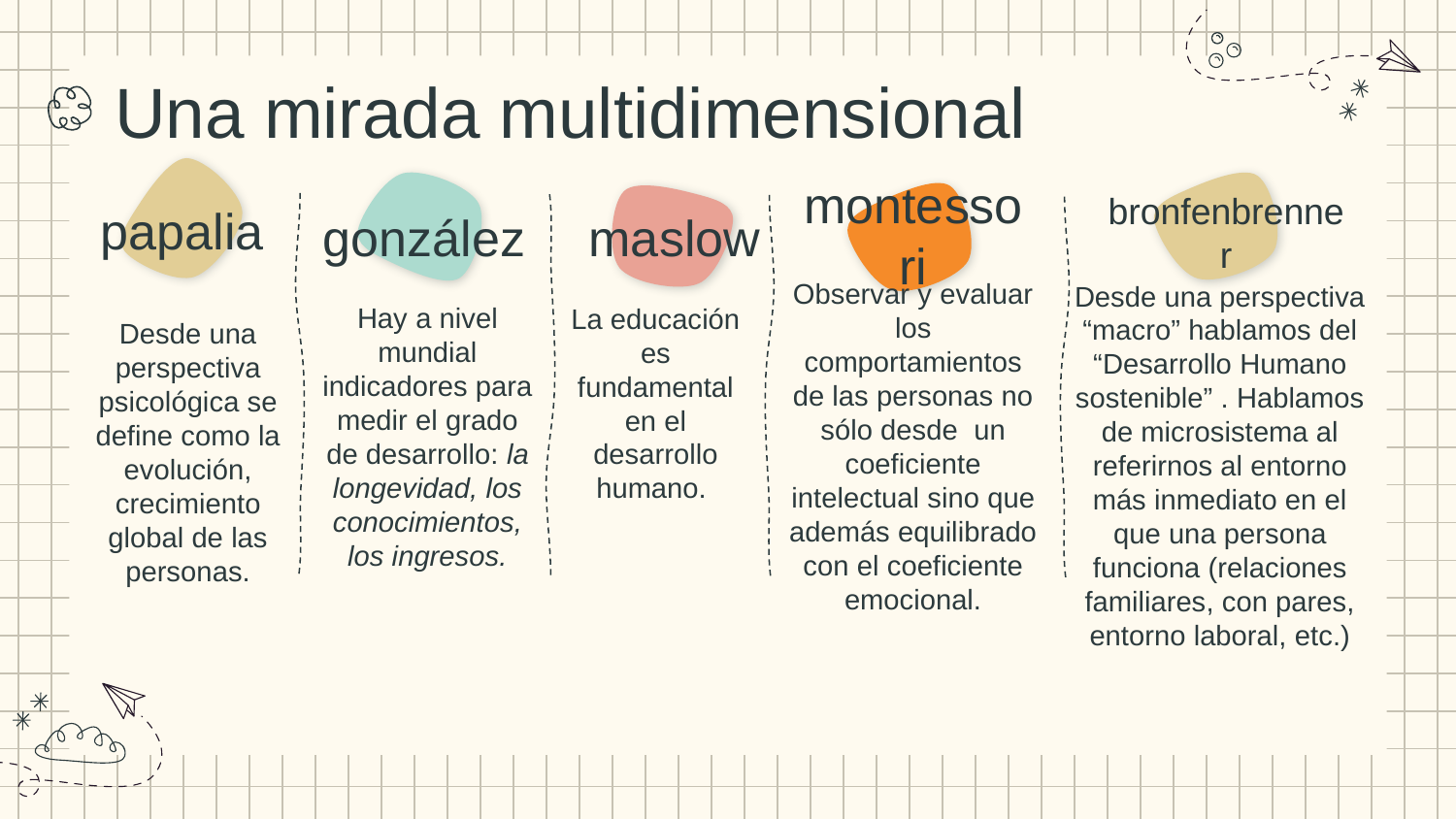

Una mirada multidimensional

papalia
bronfenbrenner

# montessori

gonzález
maslow

La educación es fundamental en el desarrollo humano.
Hay a nivel mundial indicadores para medir el grado de desarrollo: la longevidad, los conocimientos, los ingresos.
Observar y evaluar los comportamientos de las personas no sólo desde  un coeficiente intelectual sino que además equilibrado con el coeficiente emocional.
Desde una perspectiva psicológica se define como la evolución, crecimiento global de las personas.
Desde una perspectiva “macro” hablamos del “Desarrollo Humano sostenible” . Hablamos de microsistema al referirnos al entorno más inmediato en el que una persona funciona (relaciones familiares, con pares, entorno laboral, etc.)